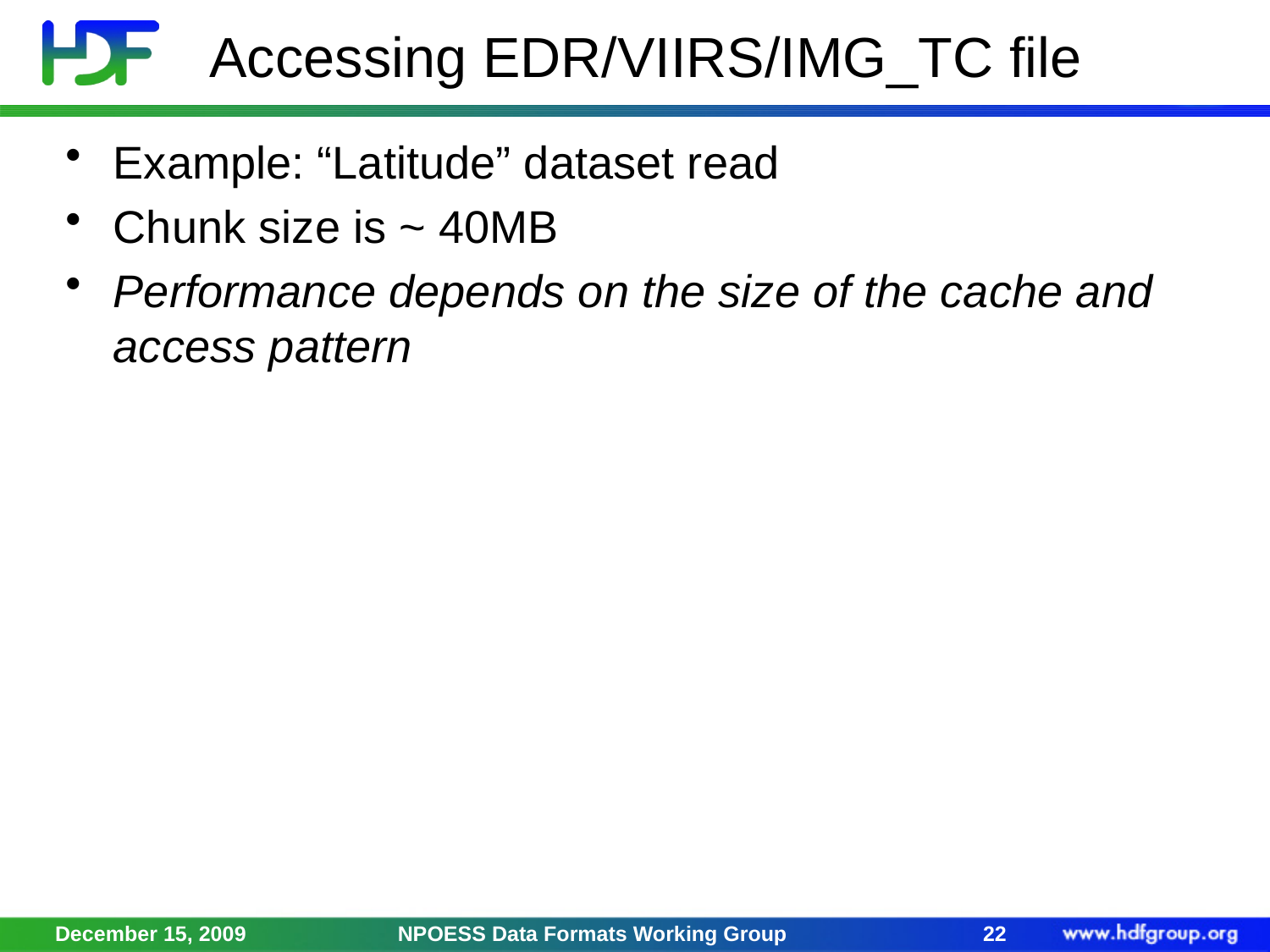

# Accessing EDR/VIIRS/IMG_TC file
Example: “Latitude” dataset read
Chunk size is ~ 40MB
Performance depends on the size of the cache and access pattern

December 15, 2009
NPOESS Data Formats Working Group
22